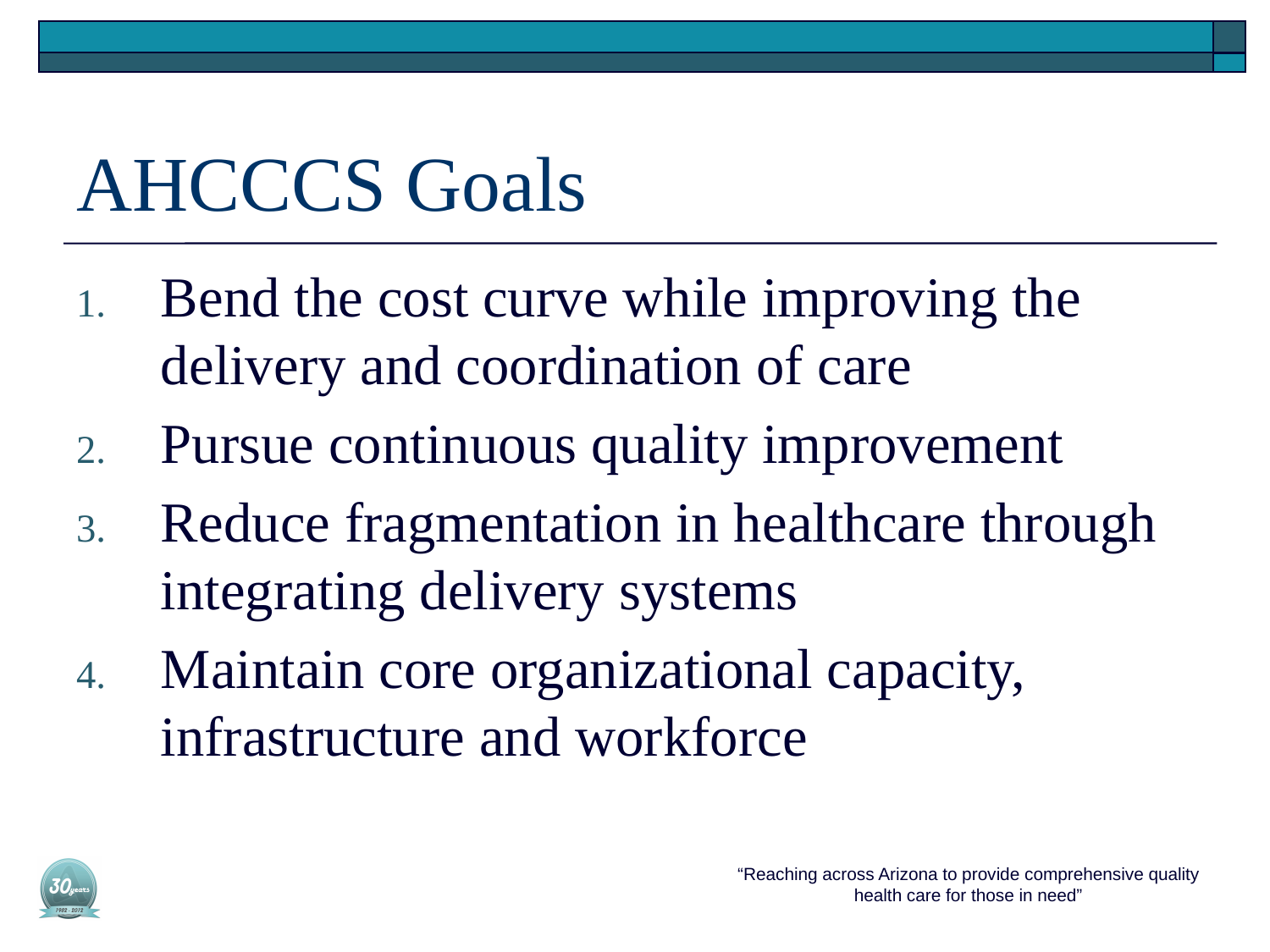

AHCCCS Goals
Bend the cost curve while improving the delivery and coordination of care
Pursue continuous quality improvement
Reduce fragmentation in healthcare through integrating delivery systems
Maintain core organizational capacity, infrastructure and workforce